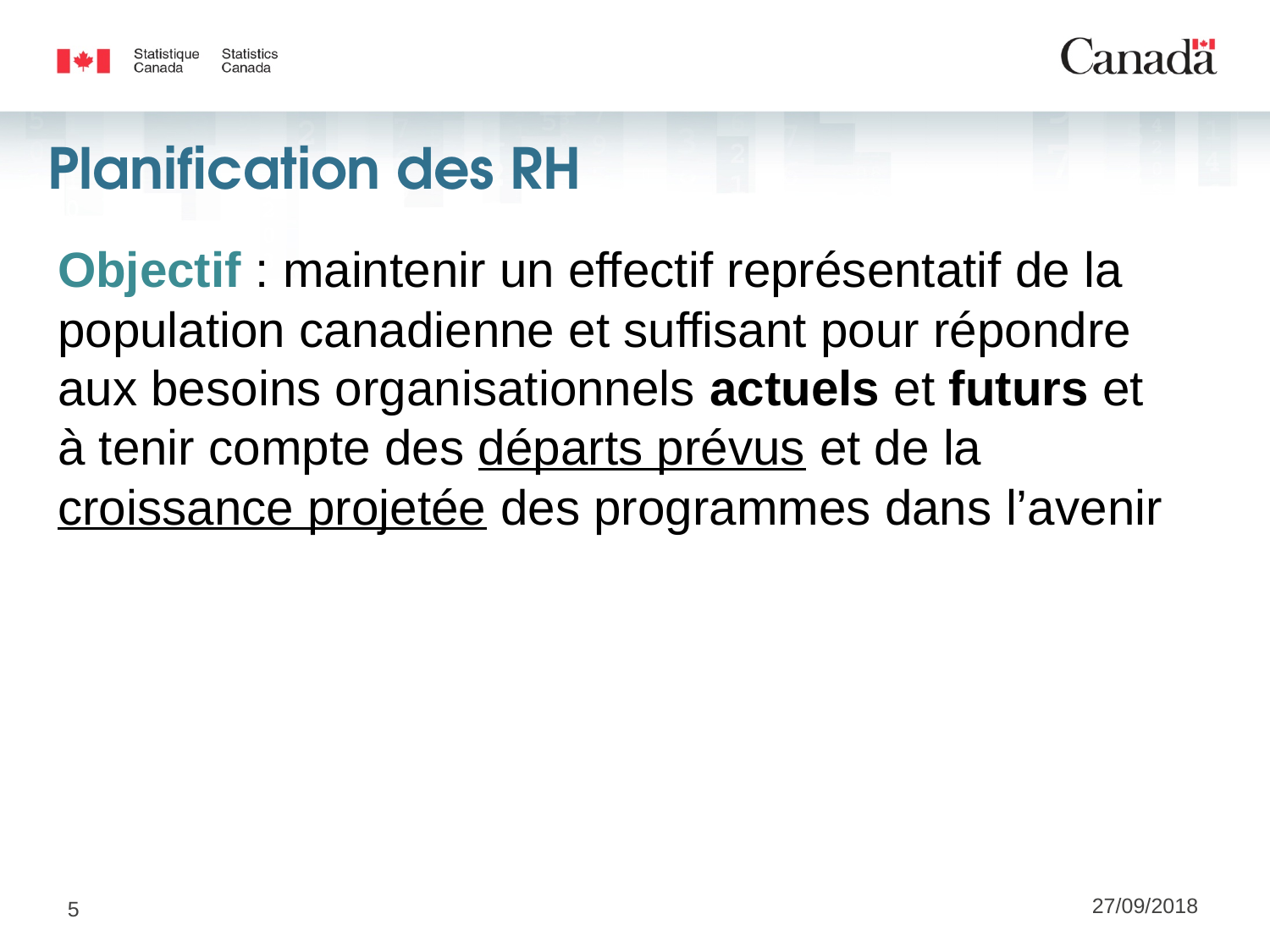

# Planification des RH
Objectif : maintenir un effectif représentatif de la population canadienne et suffisant pour répondre aux besoins organisationnels actuels et futurs et à tenir compte des départs prévus et de la croissance projetée des programmes dans l’avenir

27/09/2018
5